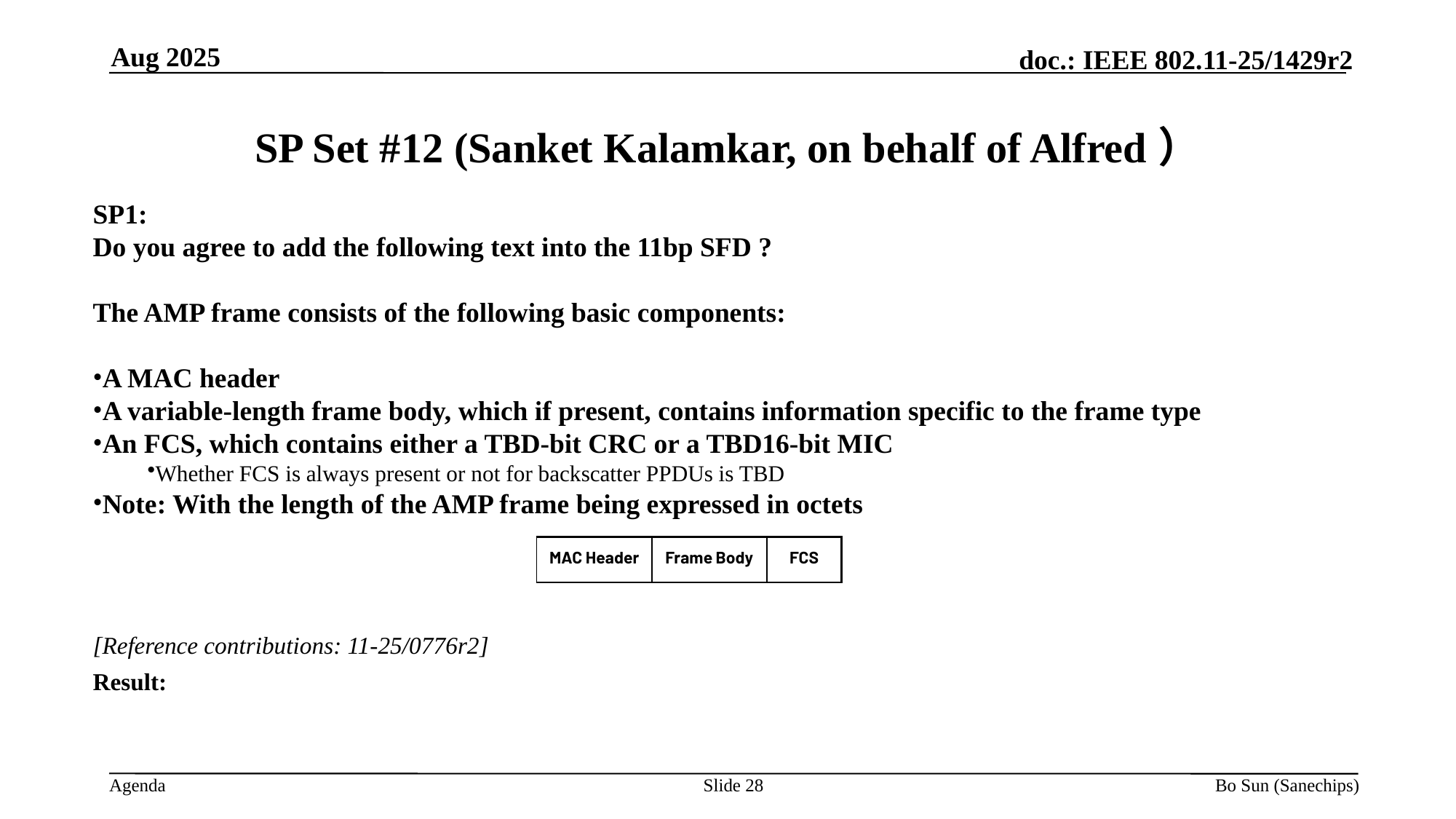

Aug 2025
# SP Set #12 (Sanket Kalamkar, on behalf of Alfred）
SP1:
Do you agree to add the following text into the 11bp SFD ?

The AMP frame consists of the following basic components:

A MAC header
A variable-length frame body, which if present, contains information specific to the frame type
An FCS, which contains either a TBD-bit CRC or a TBD16-bit MIC
Whether FCS is always present or not for backscatter PPDUs is TBD
Note: With the length of the AMP frame being expressed in octets

[Reference contributions: 11-25/0776r2]
Result:
| MAC Header | Frame Body | FCS |
| --- | --- | --- |
Slide 28
Bo Sun (Sanechips)